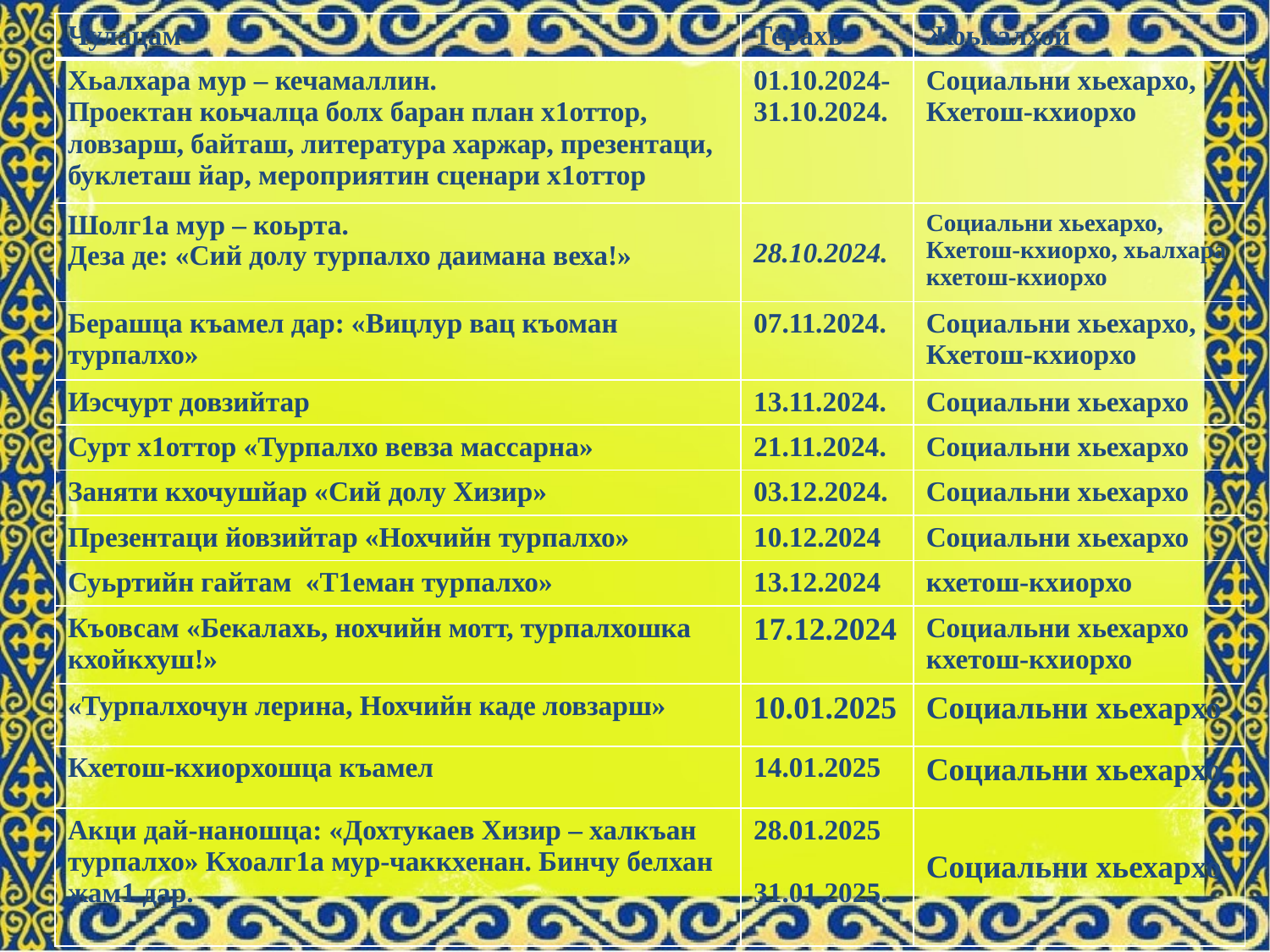

| Чулацам | Терахь | Жоьпалхой |
| --- | --- | --- |
| Хьалхара мур – кечамаллин. Проектан коьчалца болх баран план х1оттор, ловзарш, байташ, литература харжар, презентаци, буклеташ йар, мероприятин сценари х1оттор | 01.10.2024- 31.10.2024. | Социальни хьехархо, Кхетош-кхиорхо |
| Шолг1а мур – коьрта. Деза де: «Сий долу турпалхо даимана веха!» | 28.10.2024. | Социальни хьехархо, Кхетош-кхиорхо, хьалхара кхетош-кхиорхо |
| Берашца къамел дар: «Вицлур вац къоман турпалхо» | 07.11.2024. | Социальни хьехархо, Кхетош-кхиорхо |
| Иэсчурт довзийтар | 13.11.2024. | Социальни хьехархо |
| Сурт х1оттор «Турпалхо вевза массарна» | 21.11.2024. | Социальни хьехархо |
| Заняти кхочушйар «Сий долу Хизир» | 03.12.2024. | Социальни хьехархо |
| Презентаци йовзийтар «Нохчийн турпалхо» | 10.12.2024 | Социальни хьехархо |
| Суьртийн гайтам «Т1еман турпалхо» | 13.12.2024 | кхетош-кхиорхо |
| Къовсам «Бекалахь, нохчийн мотт, турпалхошка кхойкхуш!» | 17.12.2024 | Социальни хьехархо кхетош-кхиорхо |
| «Турпалхочун лерина, Нохчийн каде ловзарш» | 10.01.2025 | Социальни хьехархо |
| Кхетош-кхиорхошца къамел | 14.01.2025 | Социальни хьехархо |
| Акци дай-наношца: «Дохтукаев Хизир – халкъан турпалхо» Кхоалг1а мур-чаккхенан. Бинчу белхан жам1 дар. | 28.01.2025 31.01.2025. | Социальни хьехархо |